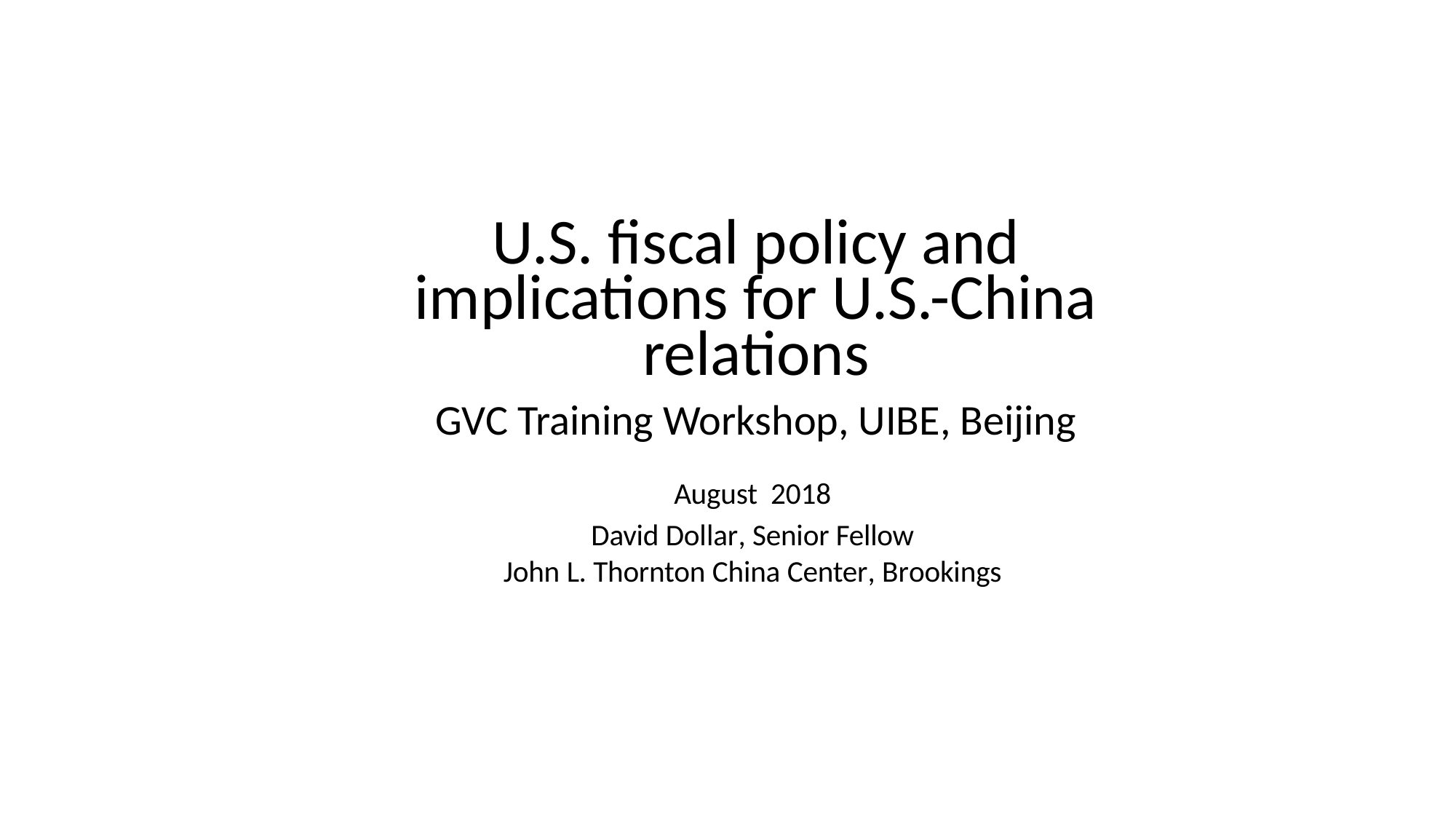

U.S. fiscal policy and implications for U.S.-China relations
GVC Training Workshop, UIBE, Beijing
August  2018
David Dollar, Senior Fellow
John L. Thornton China Center, Brookings